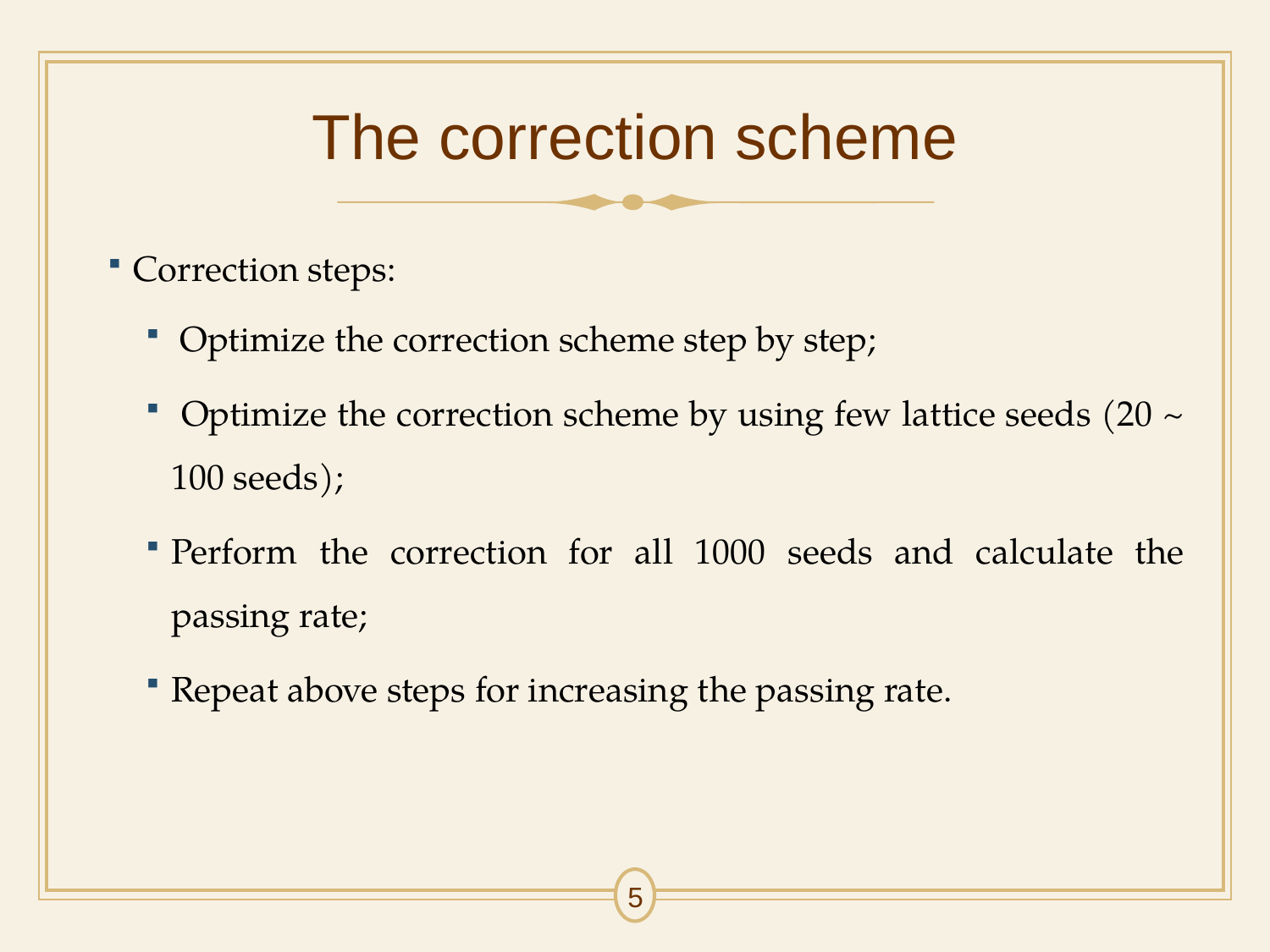

# The correction scheme

Correction steps:
 Optimize the correction scheme step by step;
 Optimize the correction scheme by using few lattice seeds (20 ~ 100 seeds);
Perform the correction for all 1000 seeds and calculate the passing rate;
Repeat above steps for increasing the passing rate.

5